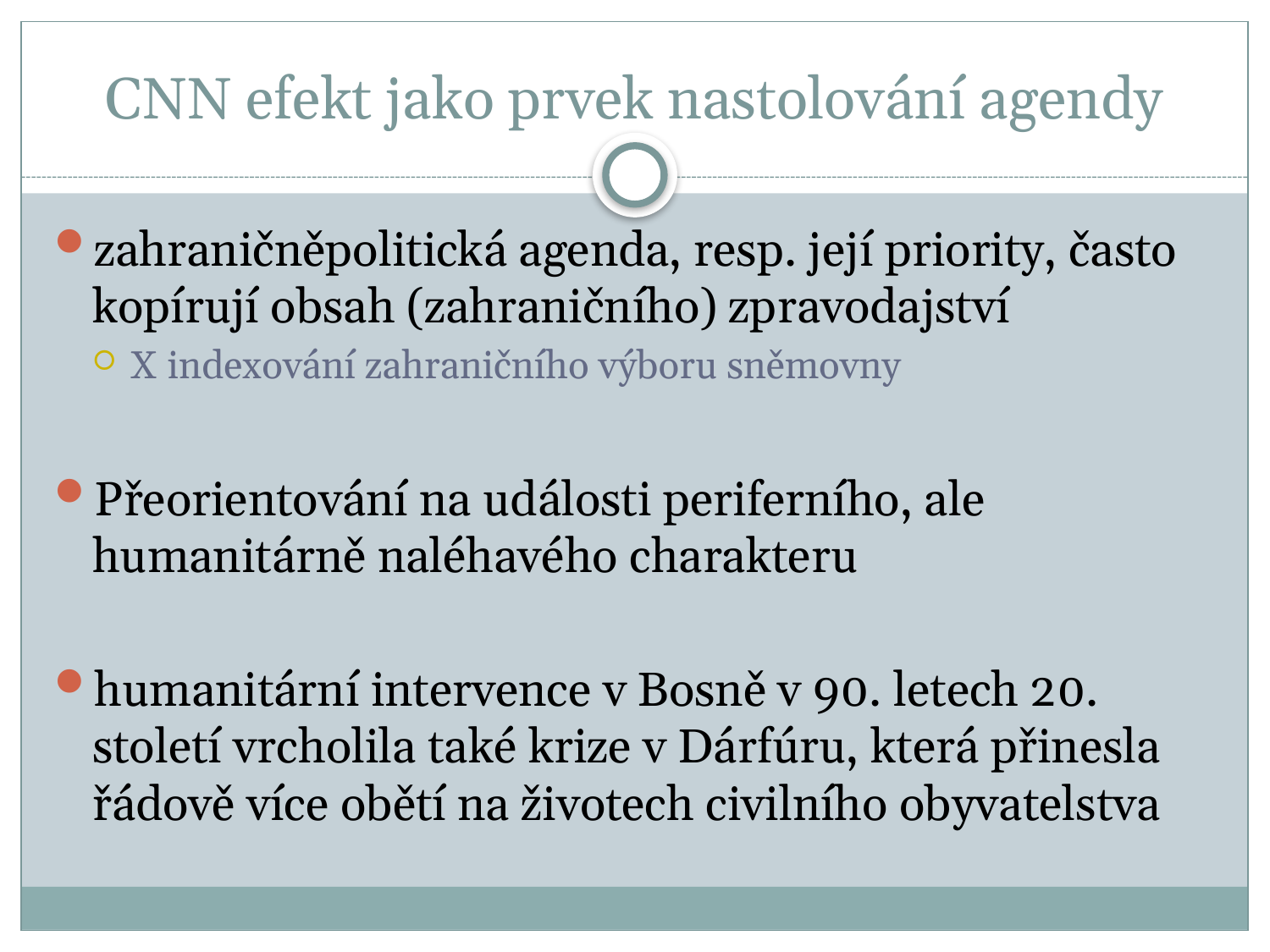

# CNN efekt jako prvek nastolování agendy
zahraničněpolitická agenda, resp. její priority, často kopírují obsah (zahraničního) zpravodajství
X indexování zahraničního výboru sněmovny

Přeorientování na události periferního, ale humanitárně naléhavého charakteru

humanitární intervence v Bosně v 90. letech 20. století vrcholila také krize v Dárfúru, která přinesla řádově více obětí na životech civilního obyvatelstva